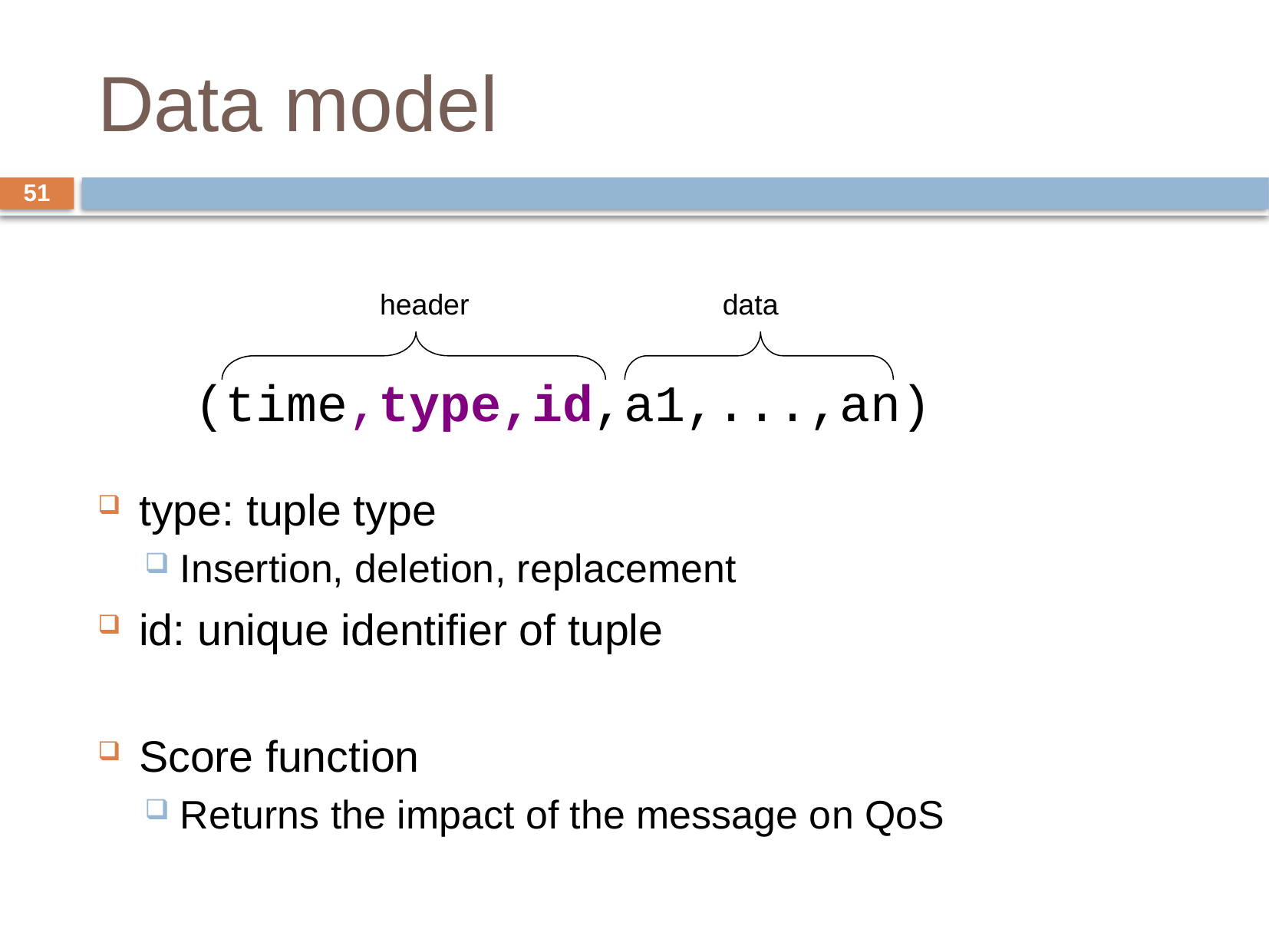

# Data model

51

type: tuple type
Insertion, deletion, replacement
id: unique identifier of tuple

Score function
Returns the impact of the message on QoS

header
data
(time,type,id,a1,...,an)